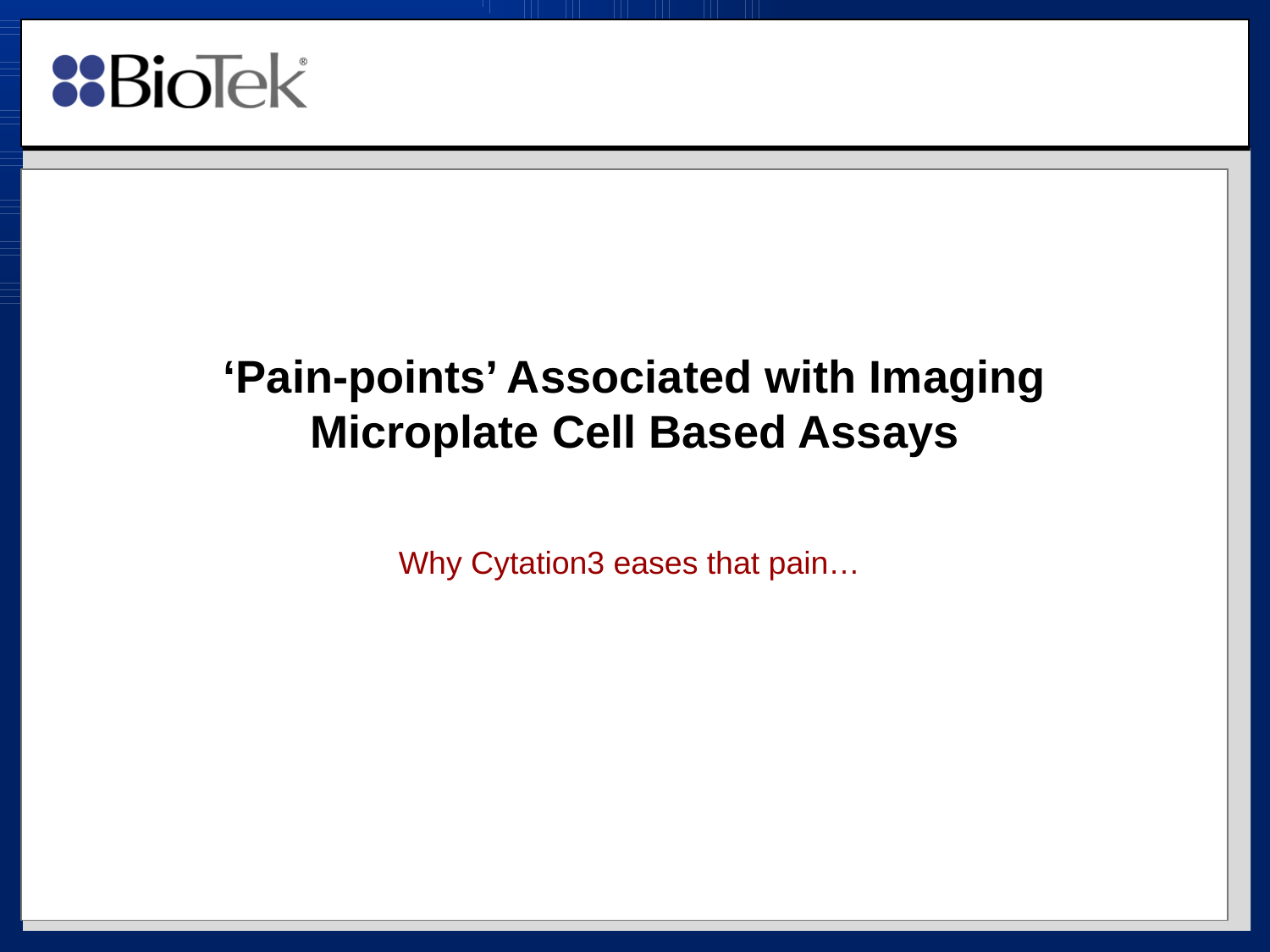

# ‘Pain-points’ Associated with Imaging Microplate Cell Based Assays
Why Cytation3 eases that pain…